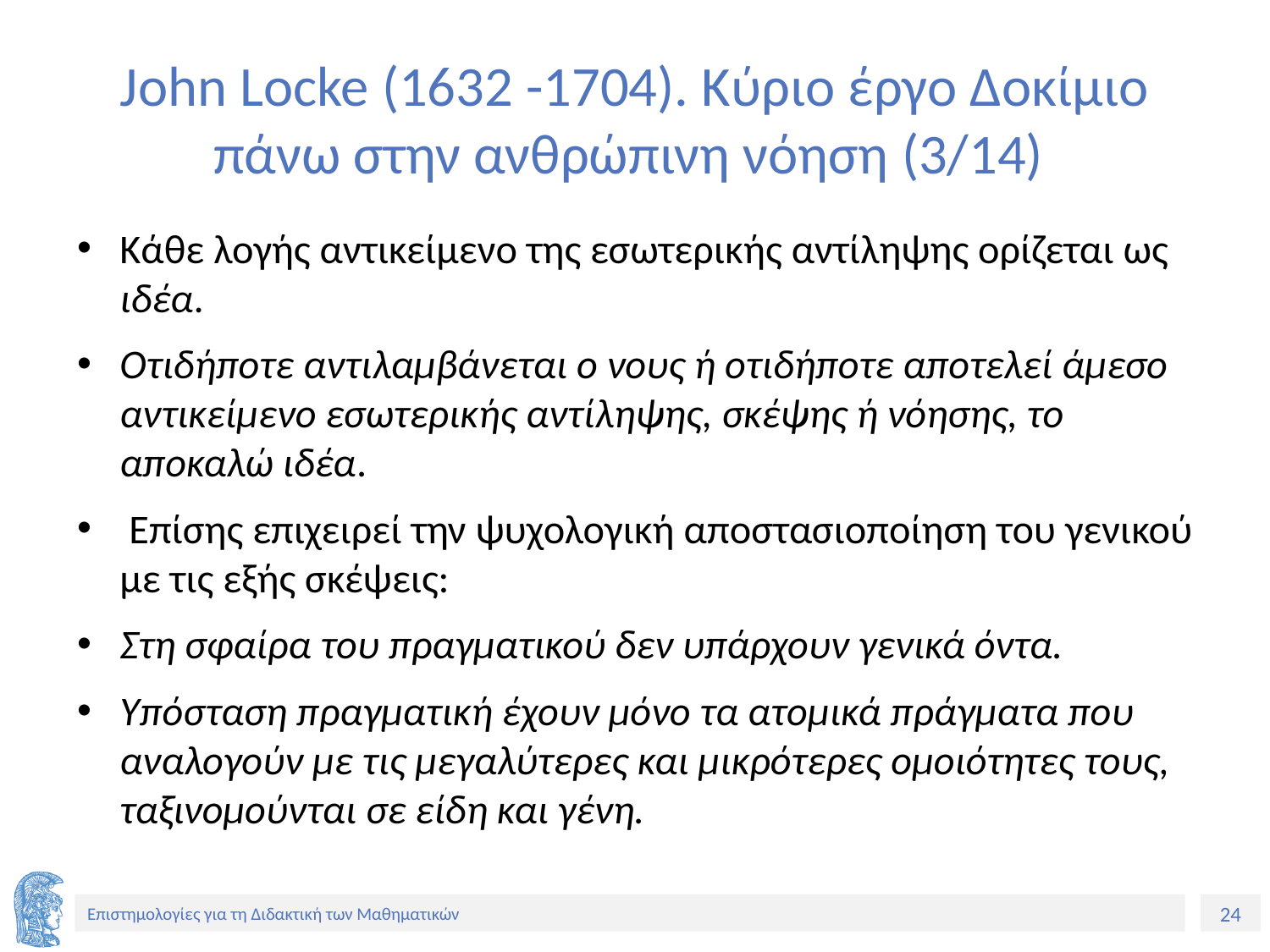

# John Locke (1632 -1704). Κύριο έργο Δοκίμιο πάνω στην ανθρώπινη νόηση (3/14)
Κάθε λογής αντικείμενο της εσωτερικής αντίληψης ορίζεται ως ιδέα.
Οτιδήποτε αντιλαμβάνεται ο νους ή οτιδήποτε αποτελεί άμεσο αντικείμενο εσωτερικής αντίληψης, σκέψης ή νόησης, το αποκαλώ ιδέα.
 Επίσης επιχειρεί την ψυχολογική αποστασιοποίηση του γενικού με τις εξής σκέψεις:
Στη σφαίρα του πραγματικού δεν υπάρχουν γενικά όντα.
Υπόσταση πραγματική έχουν μόνο τα ατομικά πράγματα που αναλογούν με τις μεγαλύτερες και μικρότερες ομοιότητες τους, ταξινομούνται σε είδη και γένη.